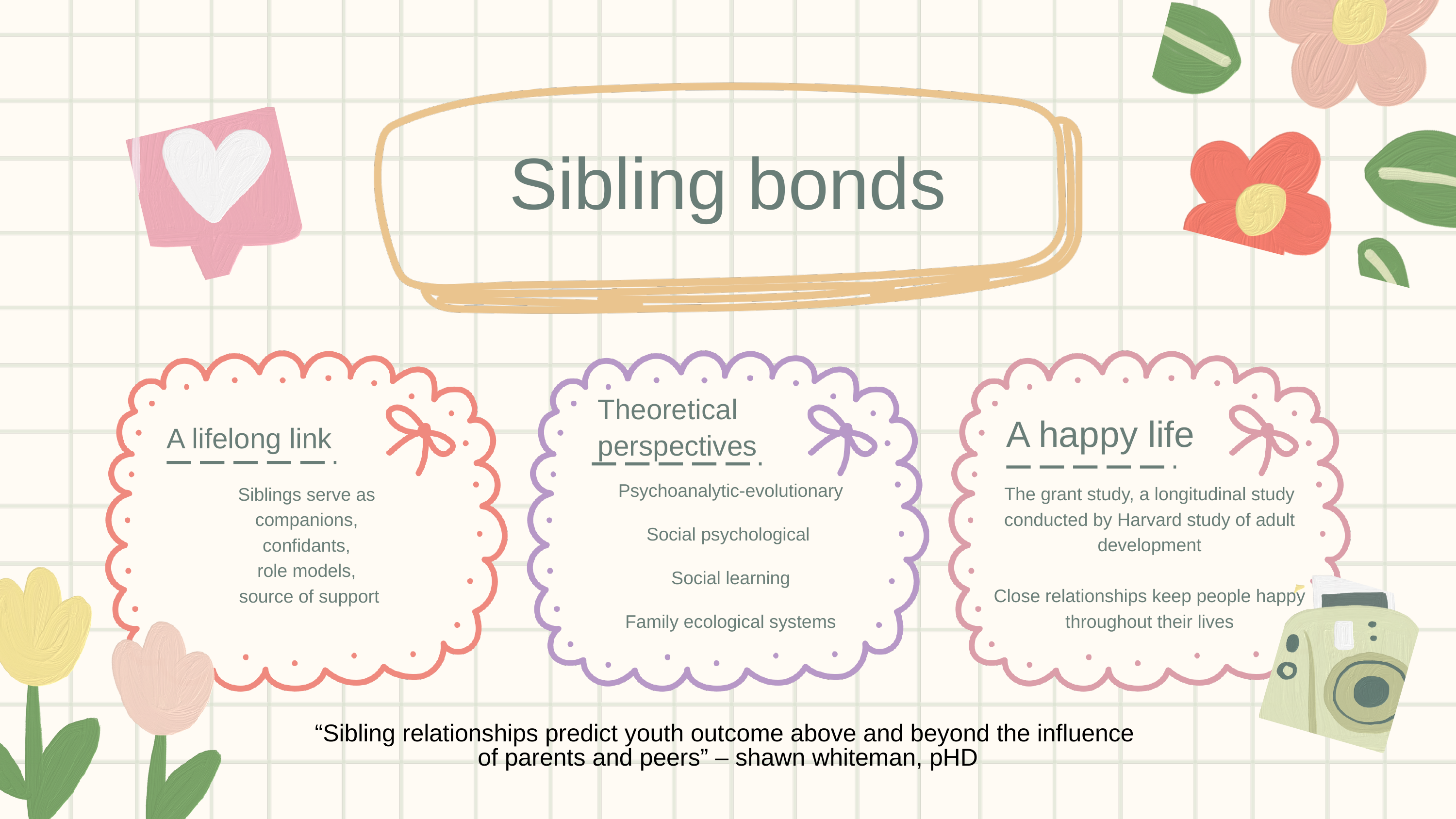

Sibling bonds

Theoretical perspectives
A lifelong link
A happy life

Siblings serve as
companions,
confidants,
role models,
source of support
Psychoanalytic-evolutionary

Social psychological

Social learning

Family ecological systems
The grant study, a longitudinal study conducted by Harvard study of adult development

Close relationships keep people happy throughout their lives

“Sibling relationships predict youth outcome above and beyond the influence
of parents and peers” – shawn whiteman, pHD